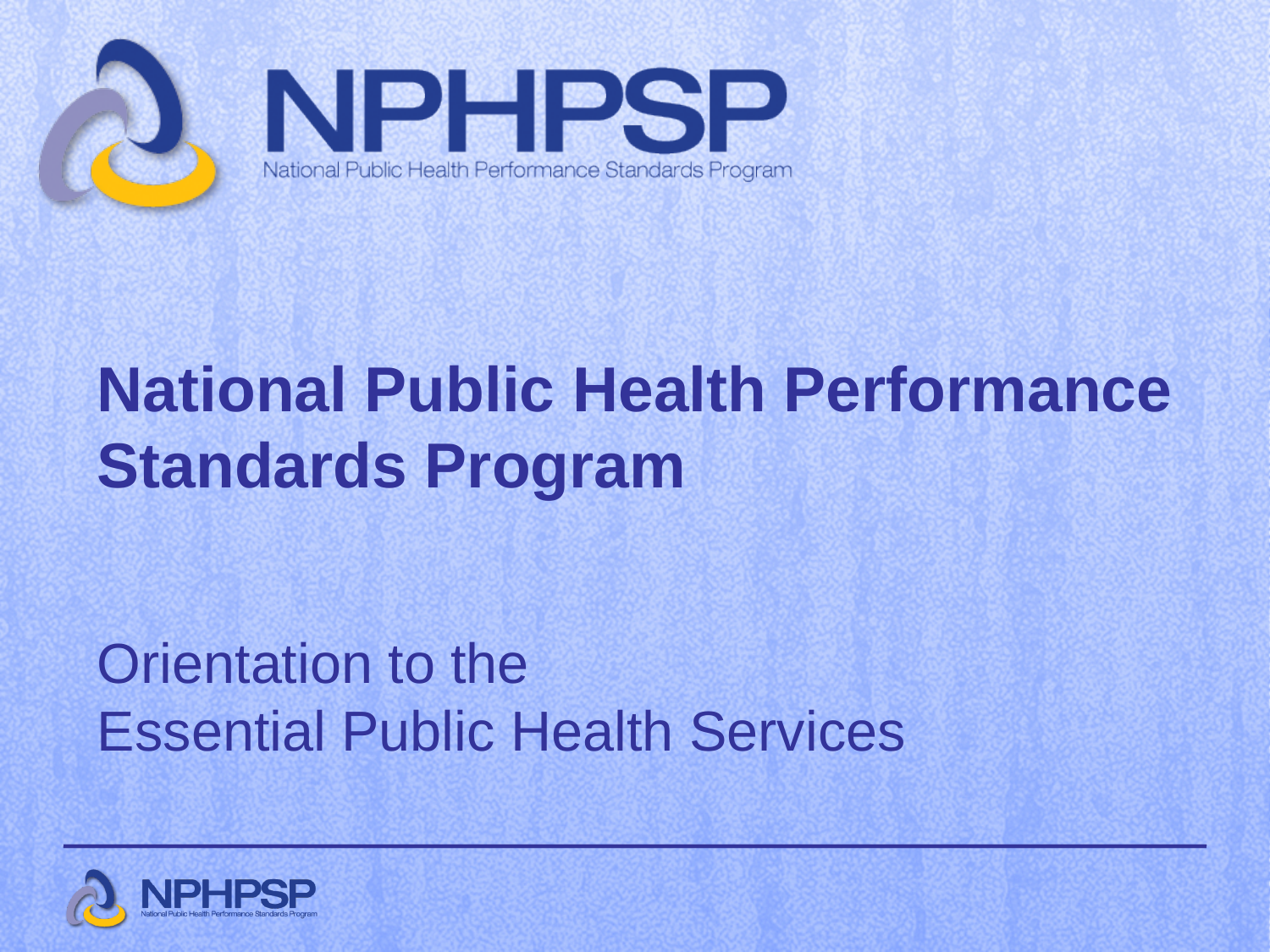

National Public Health Performance Standards Program
Orientation to the
Essential Public Health Services